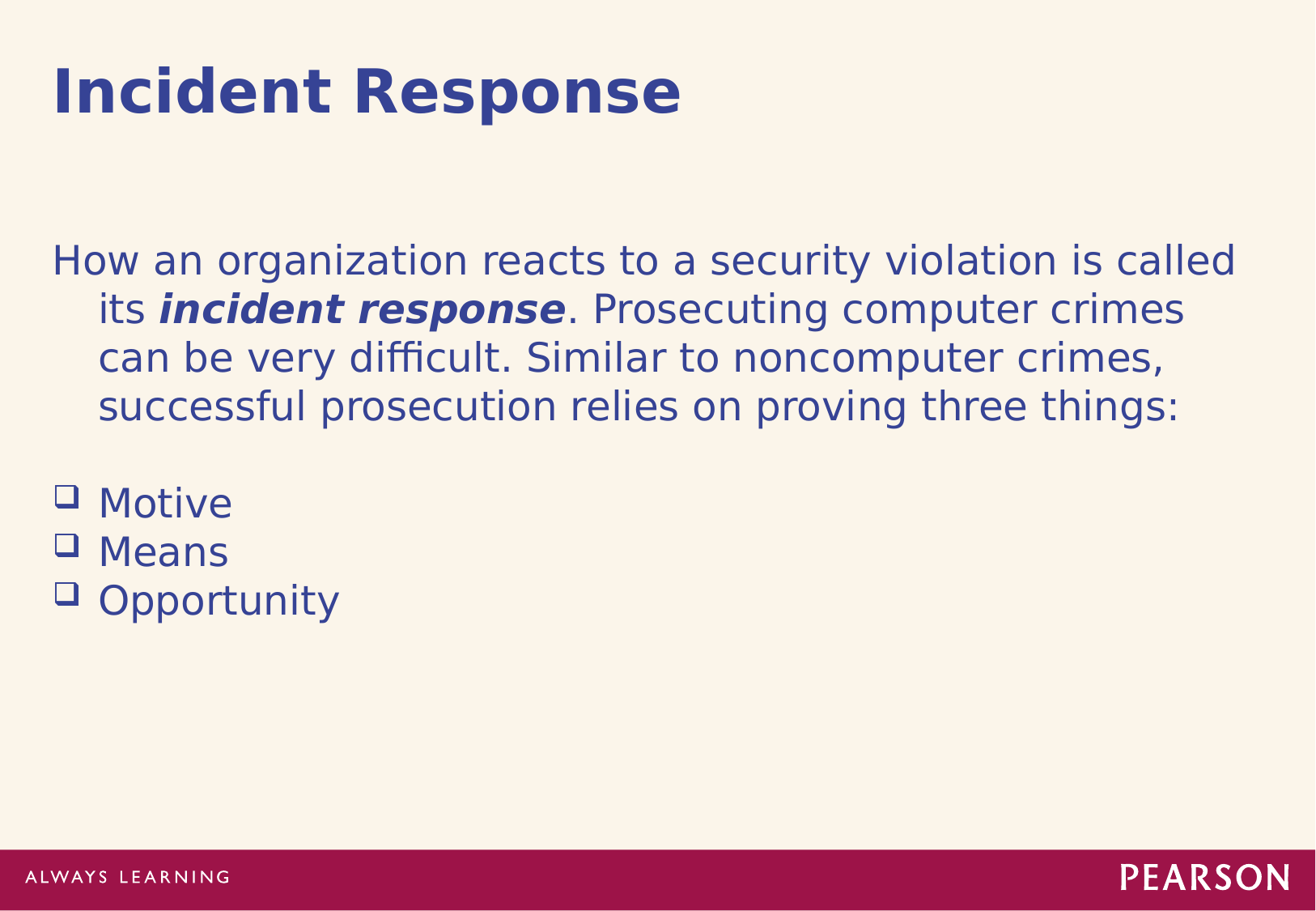

# Incident Response
How an organization reacts to a security violation is called its incident response. Prosecuting computer crimes can be very difficult. Similar to noncomputer crimes, successful prosecution relies on proving three things:

Motive
Means
Opportunity